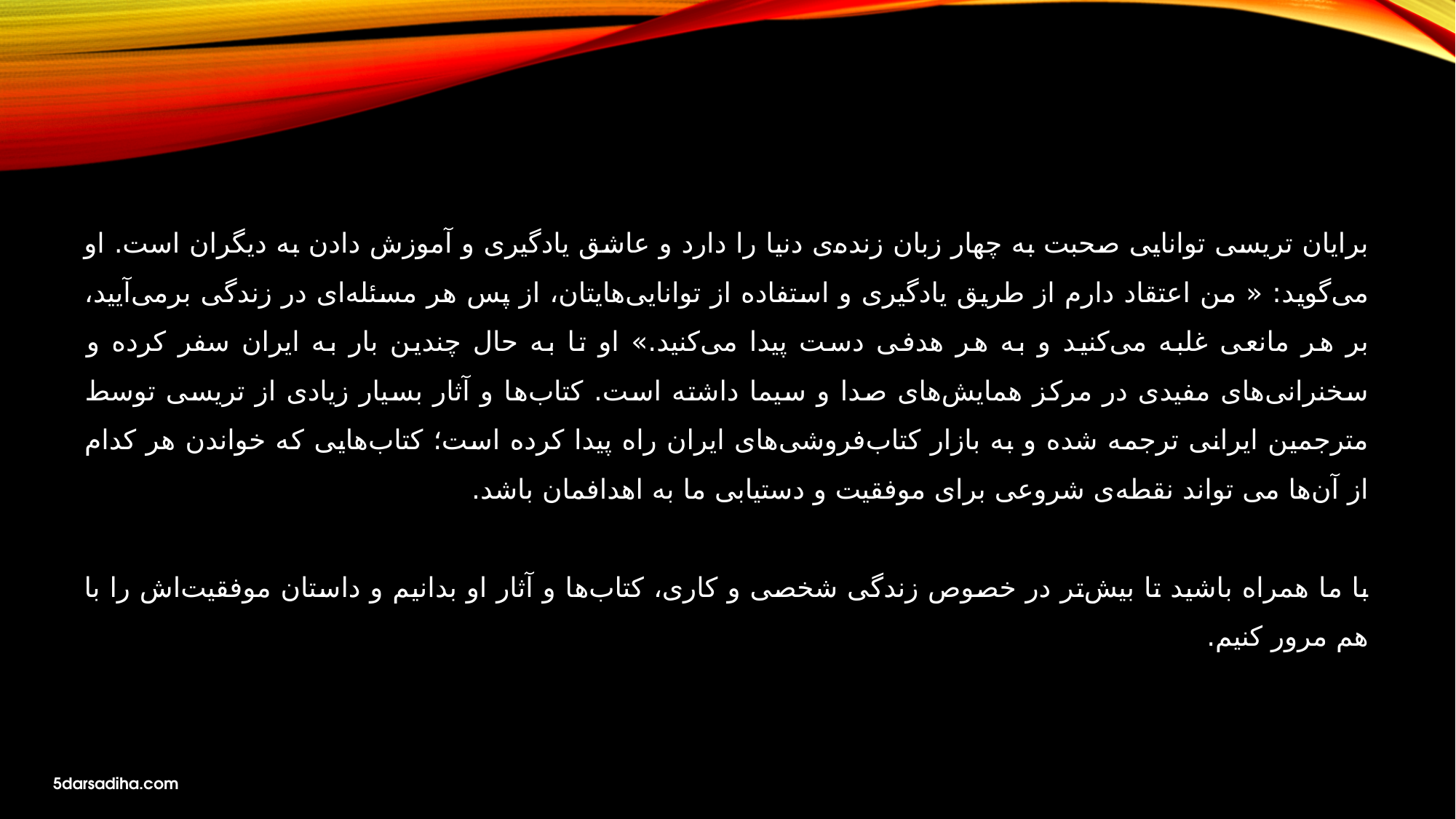

برایان تریسی توانایی صحبت به چهار زبان زنده‌ی دنیا را دارد و عاشق یادگیری و آموزش دادن به دیگران است. او می‌گوید: « من اعتقاد دارم از طریق یادگیری و استفاده از توانایی‌هایتان، از پس هر مسئله‌ای در زندگی برمی‌آیید، بر هر مانعی غلبه می‌کنید و به هر هدفی دست پیدا می‌کنید.» او تا به حال چندین بار به ایران سفر کرده و سخنرانی‌های مفیدی در مرکز همایش‌های صدا و سیما داشته است. کتاب‌ها و آثار بسیار زیادی از تریسی توسط مترجمین ایرانی ترجمه شده و به بازار کتاب‌فروشی‌های ایران راه پیدا کرده است؛ کتاب‌هایی که خواندن هر کدام از آن‌ها می تواند نقطه‌ی شروعی برای موفقیت و دستیابی ما به اهدافمان باشد.

با ما همراه باشید تا بیش‌تر در خصوص زندگی شخصی و کاری، کتاب‌ها و آثار او بدانیم و داستان موفقیت‌اش را با هم مرور کنیم.

5darsadiha.com